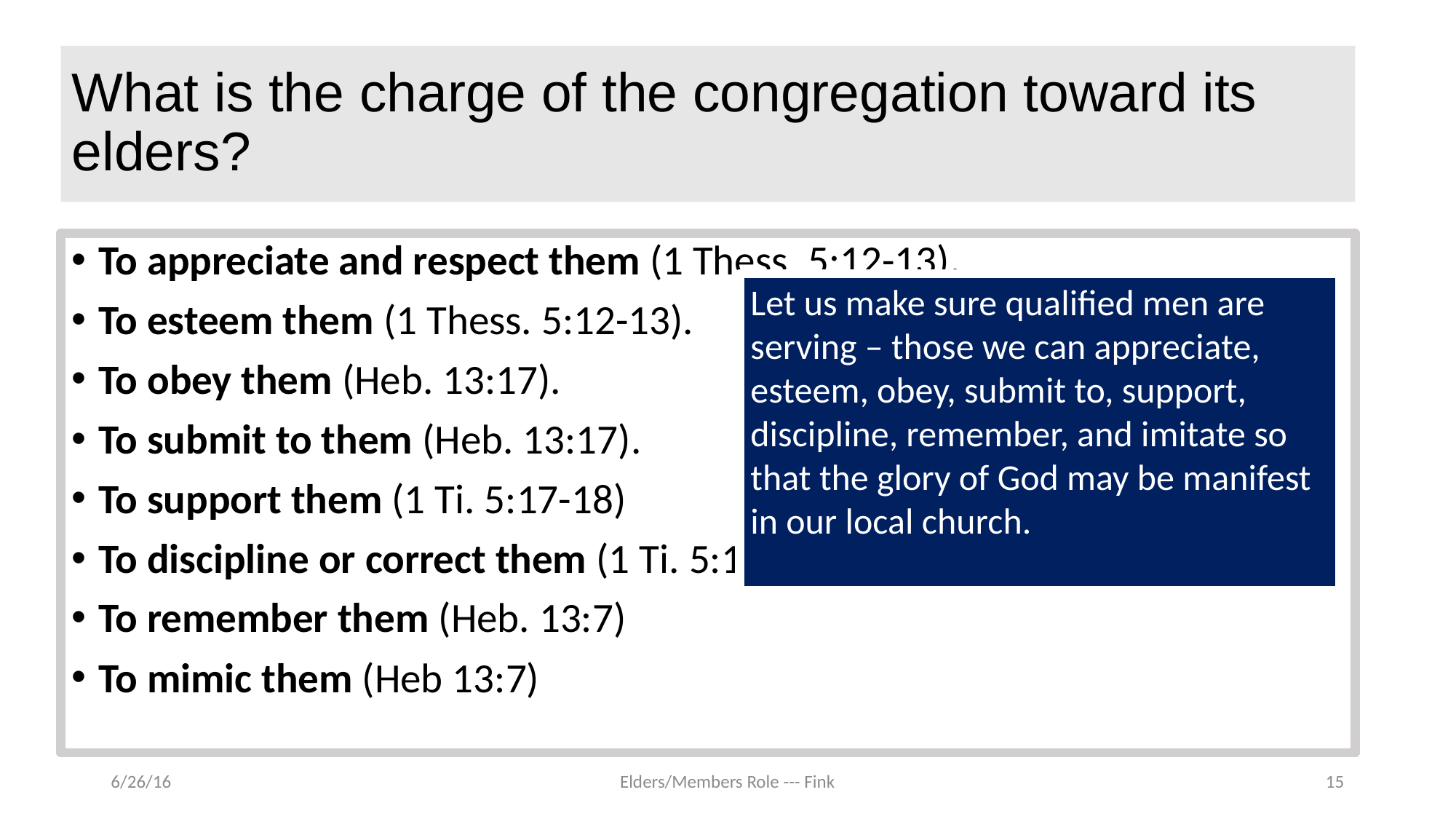

# What is the charge of the congregation toward its elders?
To appreciate and respect them (1 Thess. 5:12-13).
To esteem them (1 Thess. 5:12-13).
To obey them (Heb. 13:17).
To submit to them (Heb. 13:17).
To support them (1 Ti. 5:17-18)
To discipline or correct them (1 Ti. 5:19-20)
To remember them (Heb. 13:7)
To mimic them (Heb 13:7)

Let us make sure qualified men are serving – those we can appreciate, esteem, obey, submit to, support, discipline, remember, and imitate so that the glory of God may be manifest in our local church.

6/26/16
Elders/Members Role --- Fink
15